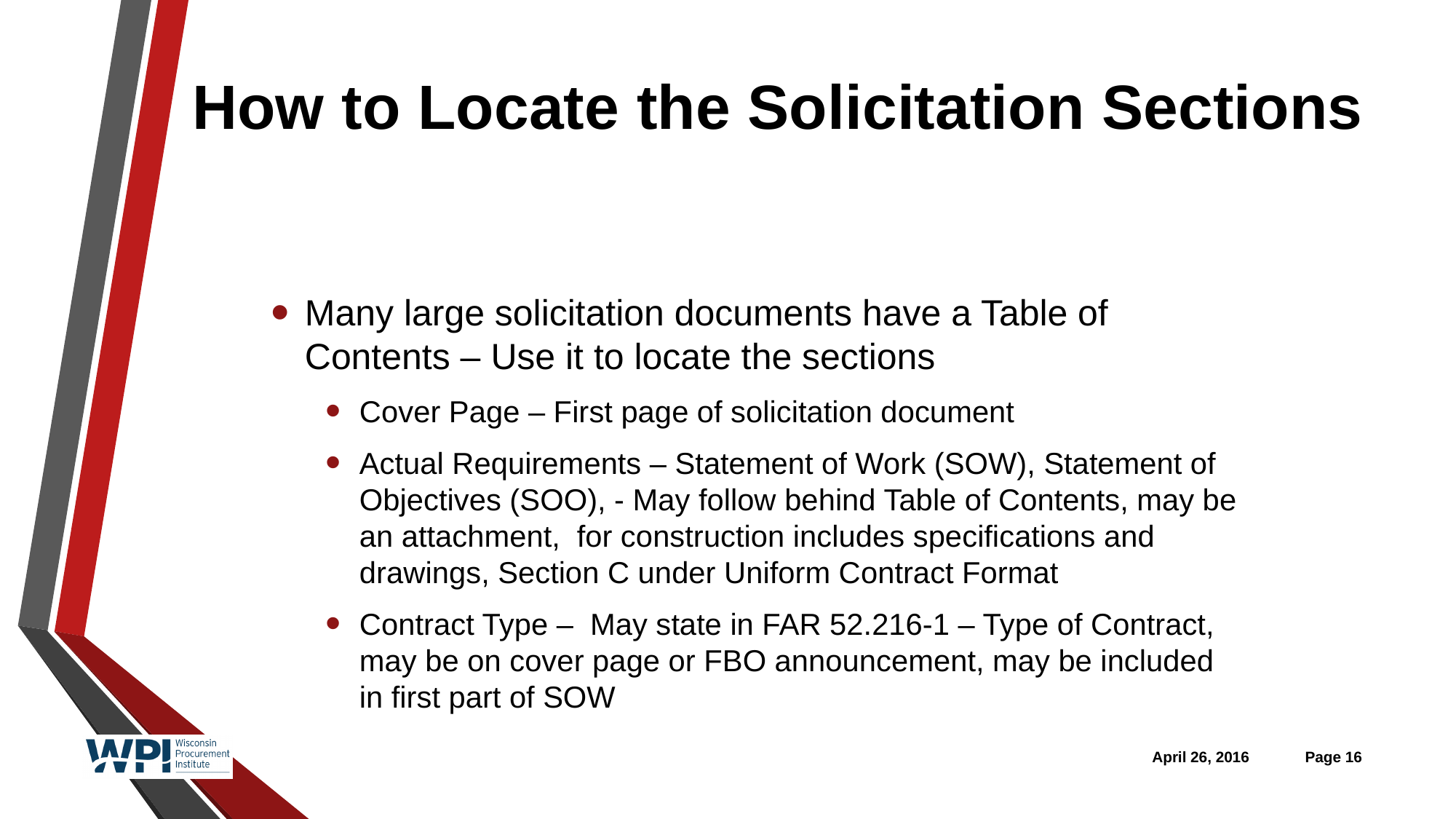

# How to Locate the Solicitation Sections
Many large solicitation documents have a Table of Contents – Use it to locate the sections
Cover Page – First page of solicitation document
Actual Requirements – Statement of Work (SOW), Statement of Objectives (SOO), - May follow behind Table of Contents, may be an attachment,  for construction includes specifications and drawings, Section C under Uniform Contract Format
Contract Type –  May state in FAR 52.216-1 – Type of Contract, may be on cover page or FBO announcement, may be included in first part of SOW
April 26, 2016
Page 16